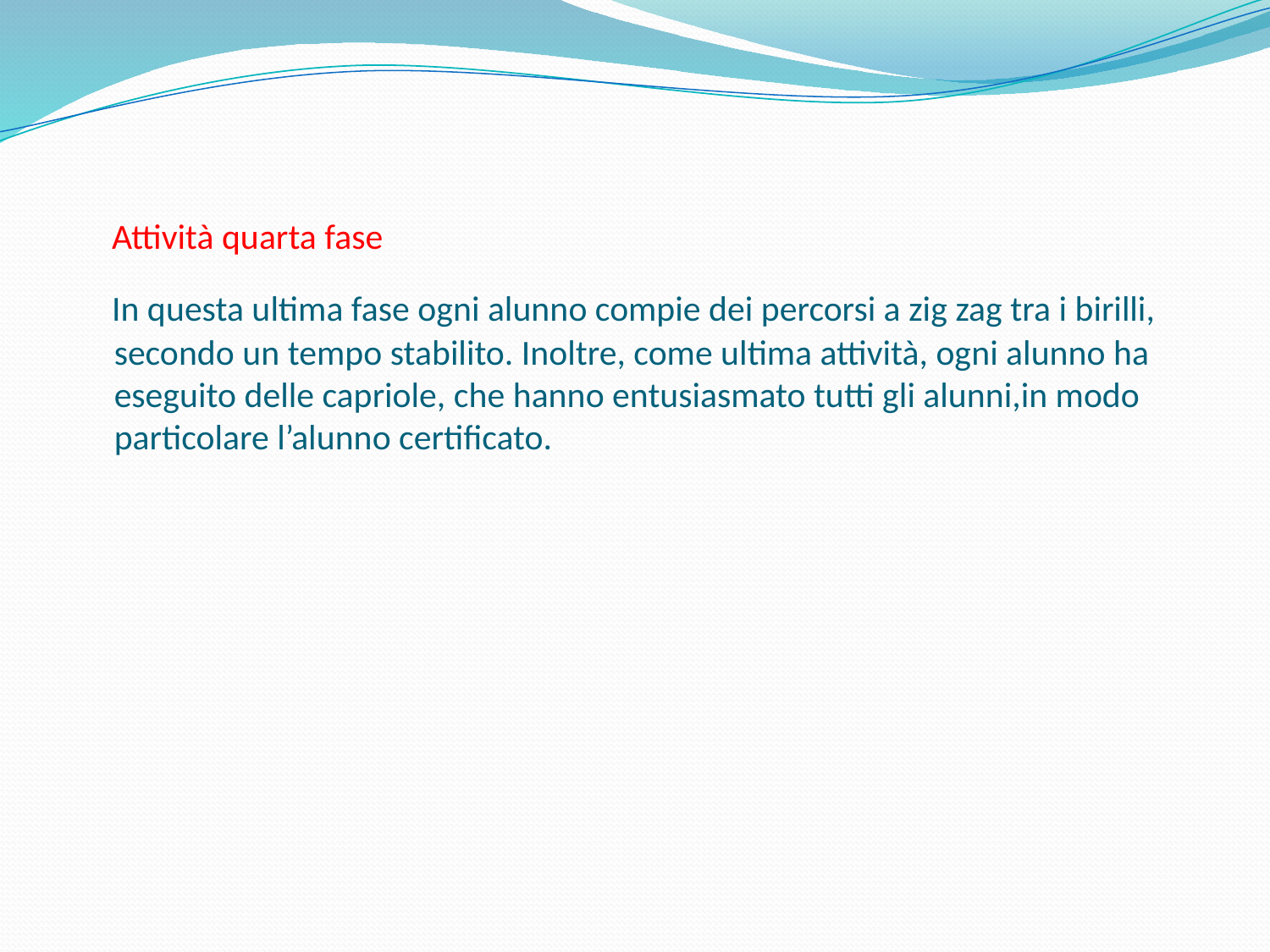

# Attività quarta fase
   In questa ultima fase ogni alunno compie dei percorsi a zig zag tra i birilli, secondo un tempo stabilito. Inoltre, come ultima attività, ogni alunno ha  eseguito delle capriole, che hanno entusiasmato tutti gli alunni,in modo particolare l’alunno certificato.